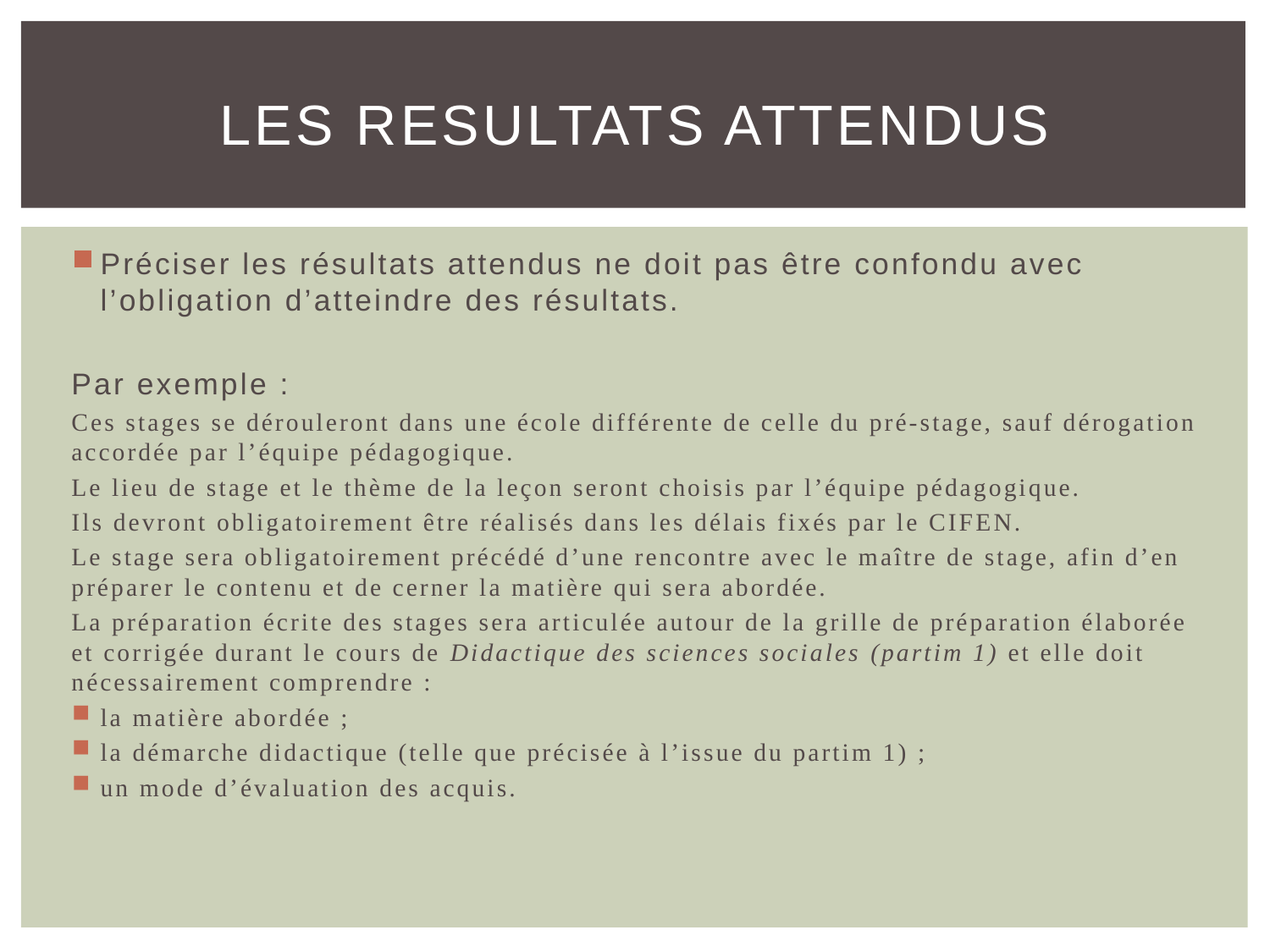

# Les resultats attendus
Préciser les résultats attendus ne doit pas être confondu avec l’obligation d’atteindre des résultats.

Par exemple :
Ces stages se dérouleront dans une école différente de celle du pré-stage, sauf dérogation accordée par l’équipe pédagogique.
Le lieu de stage et le thème de la leçon seront choisis par l’équipe pédagogique.
Ils devront obligatoirement être réalisés dans les délais fixés par le CIFEN.
Le stage sera obligatoirement précédé d’une rencontre avec le maître de stage, afin d’en préparer le contenu et de cerner la matière qui sera abordée.
La préparation écrite des stages sera articulée autour de la grille de préparation élaborée et corrigée durant le cours de Didactique des sciences sociales (partim 1) et elle doit nécessairement comprendre :
la matière abordée ;
la démarche didactique (telle que précisée à l’issue du partim 1) ;
un mode d’évaluation des acquis.